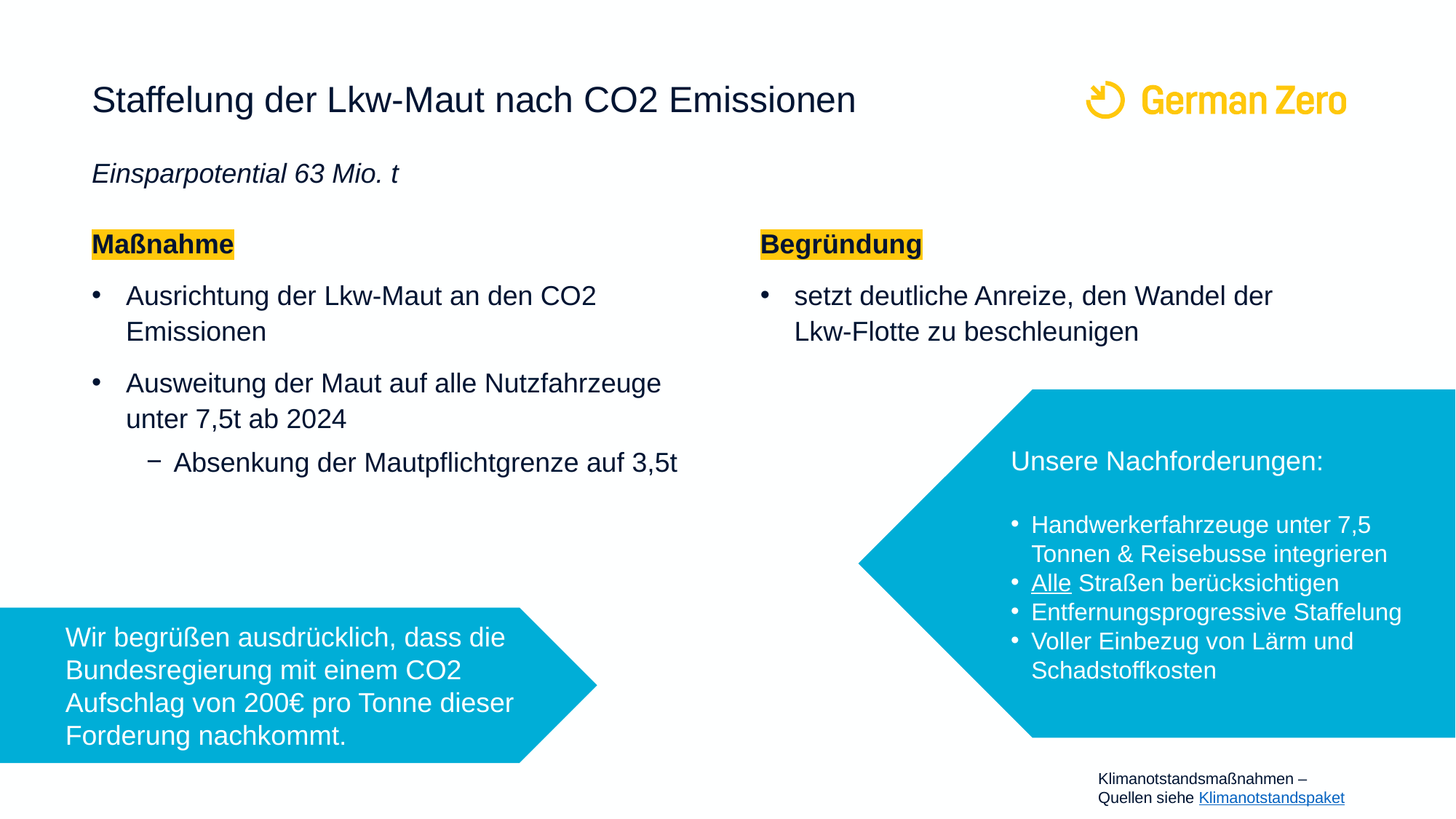

# Staffelung der Lkw-Maut nach CO2 Emissionen Einsparpotential 63 Mio. t
Maßnahme
Ausrichtung der Lkw-Maut an den CO2 Emissionen
Ausweitung der Maut auf alle Nutzfahrzeuge unter 7,5t ab 2024
Absenkung der Mautpflichtgrenze auf 3,5t
Begründung
setzt deutliche Anreize, den Wandel der Lkw-Flotte zu beschleunigen
Unsere Nachforderungen:

Handwerkerfahrzeuge unter 7,5 Tonnen & Reisebusse integrieren
Alle Straßen berücksichtigen
Entfernungsprogressive Staffelung
Voller Einbezug von Lärm und Schadstoffkosten
Wir begrüßen ausdrücklich, dass die Bundesregierung mit einem CO2 Aufschlag von 200€ pro Tonne dieser Forderung nachkommt.
Klimanotstandsmaßnahmen –
Quellen siehe Klimanotstandspaket